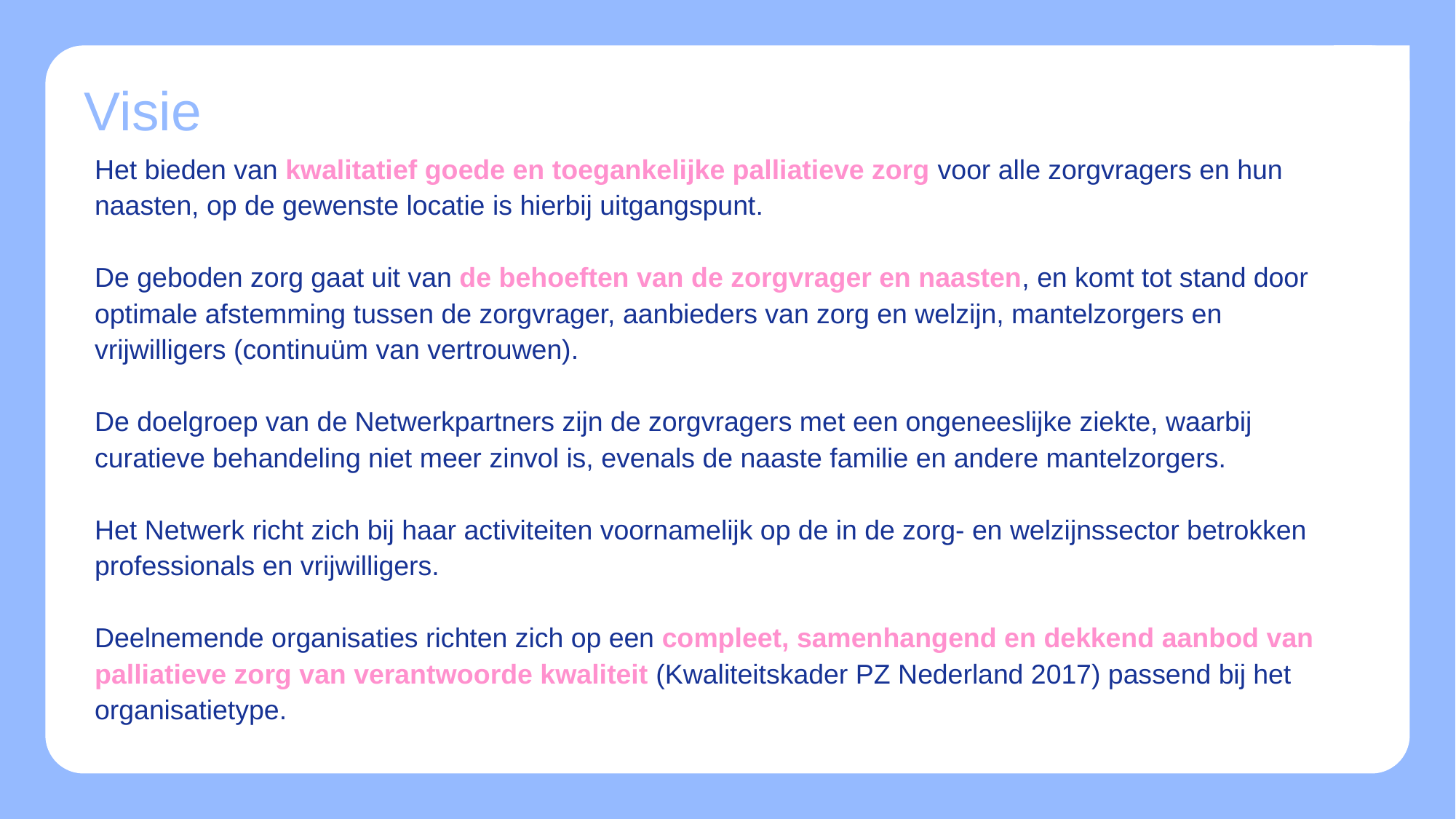

# Visie
Het bieden van kwalitatief goede en toegankelijke palliatieve zorg voor alle zorgvragers en hun naasten, op de gewenste locatie is hierbij uitgangspunt.

De geboden zorg gaat uit van de behoeften van de zorgvrager en naasten, en komt tot stand door optimale afstemming tussen de zorgvrager, aanbieders van zorg en welzijn, mantelzorgers en vrijwilligers (continuüm van vertrouwen).

De doelgroep van de Netwerkpartners zijn de zorgvragers met een ongeneeslijke ziekte, waarbij curatieve behandeling niet meer zinvol is, evenals de naaste familie en andere mantelzorgers.

Het Netwerk richt zich bij haar activiteiten voornamelijk op de in de zorg- en welzijnssector betrokken professionals en vrijwilligers.

Deelnemende organisaties richten zich op een compleet, samenhangend en dekkend aanbod van palliatieve zorg van verantwoorde kwaliteit (Kwaliteitskader PZ Nederland 2017) passend bij het organisatietype.